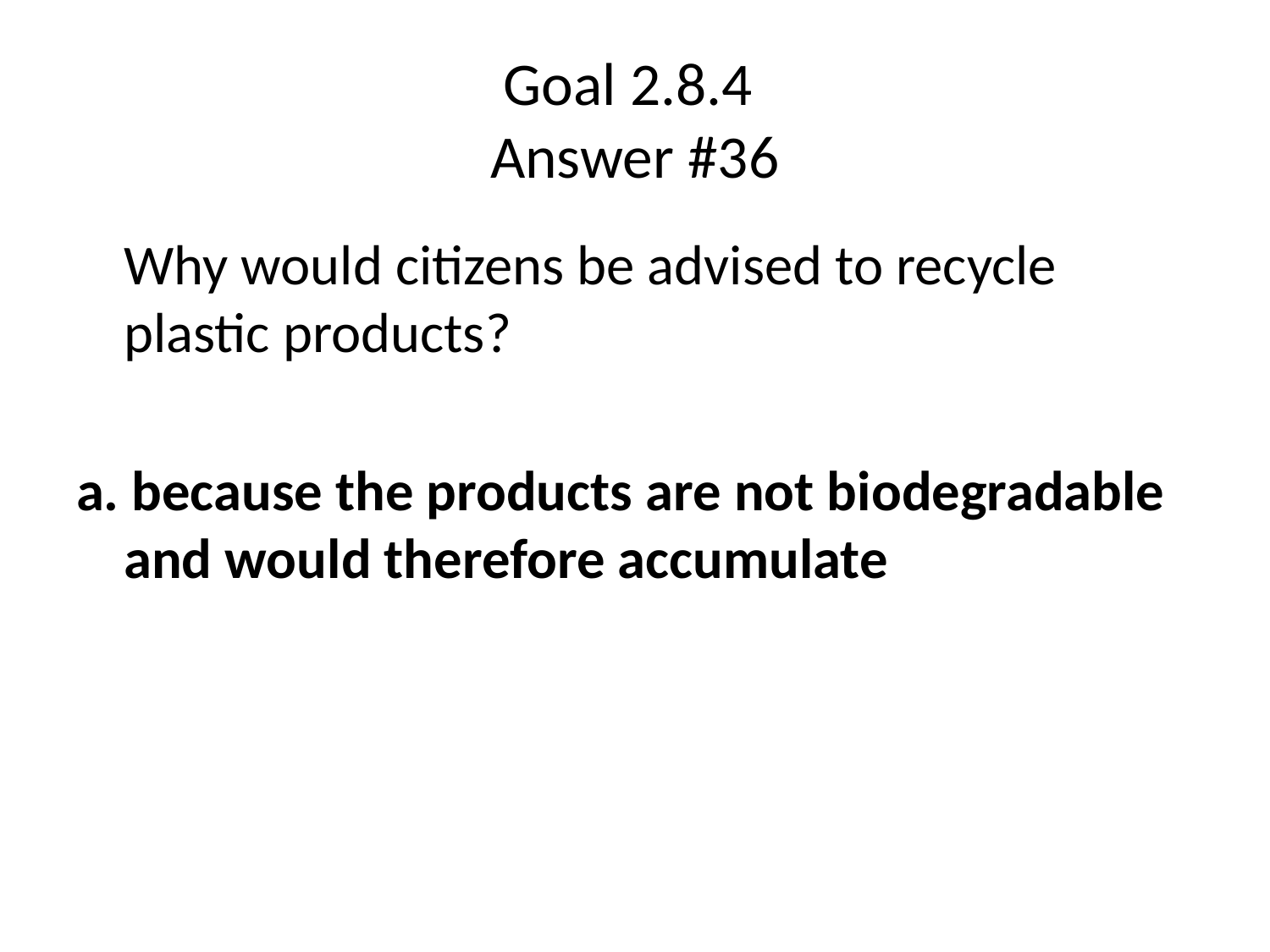

# Goal 2.8.4 Answer #36
	Why would citizens be advised to recycle plastic products?

a. because the products are not biodegradable and would therefore accumulate